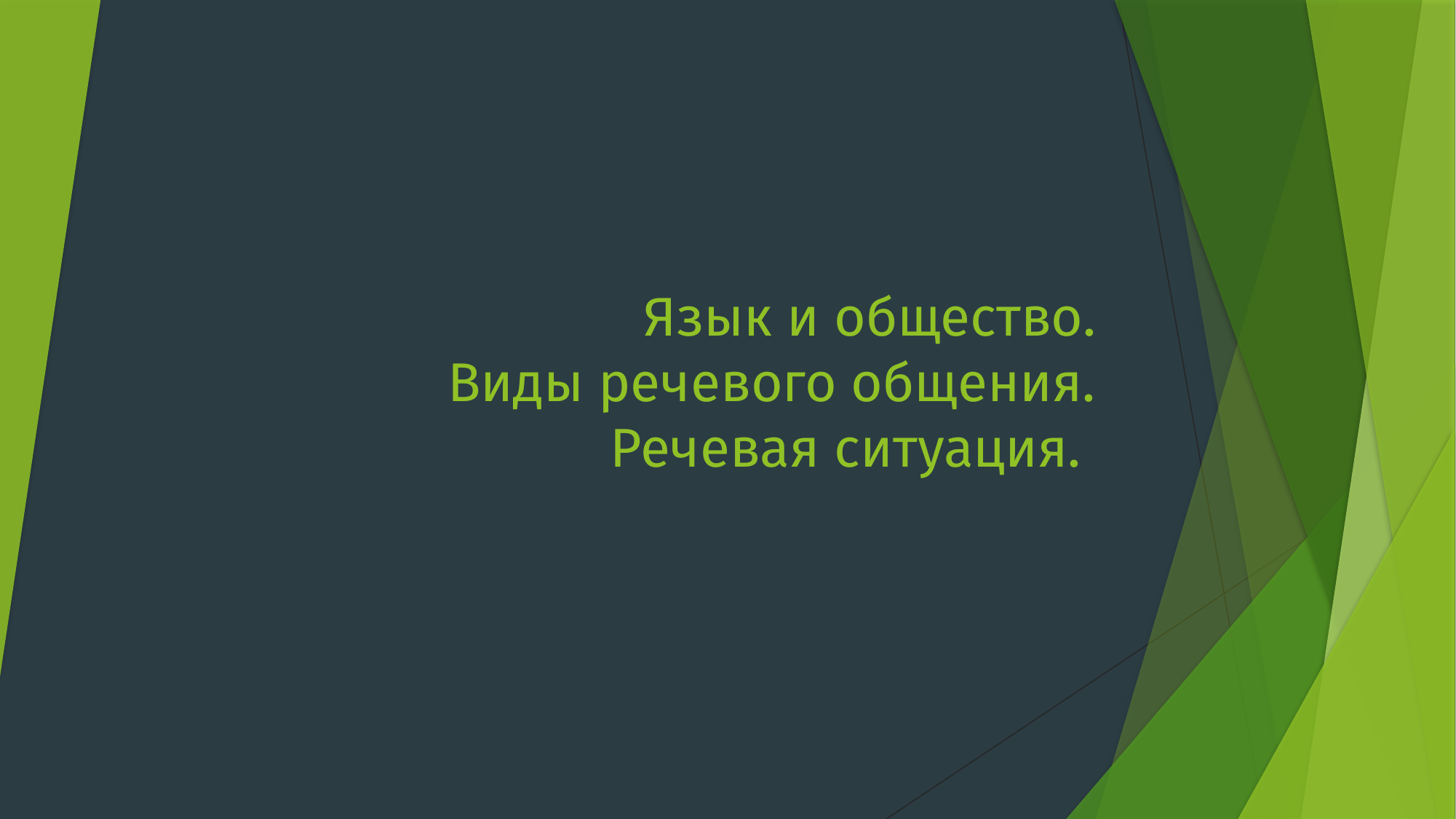

# Язык и общество. Виды речевого общения. Речевая ситуация.